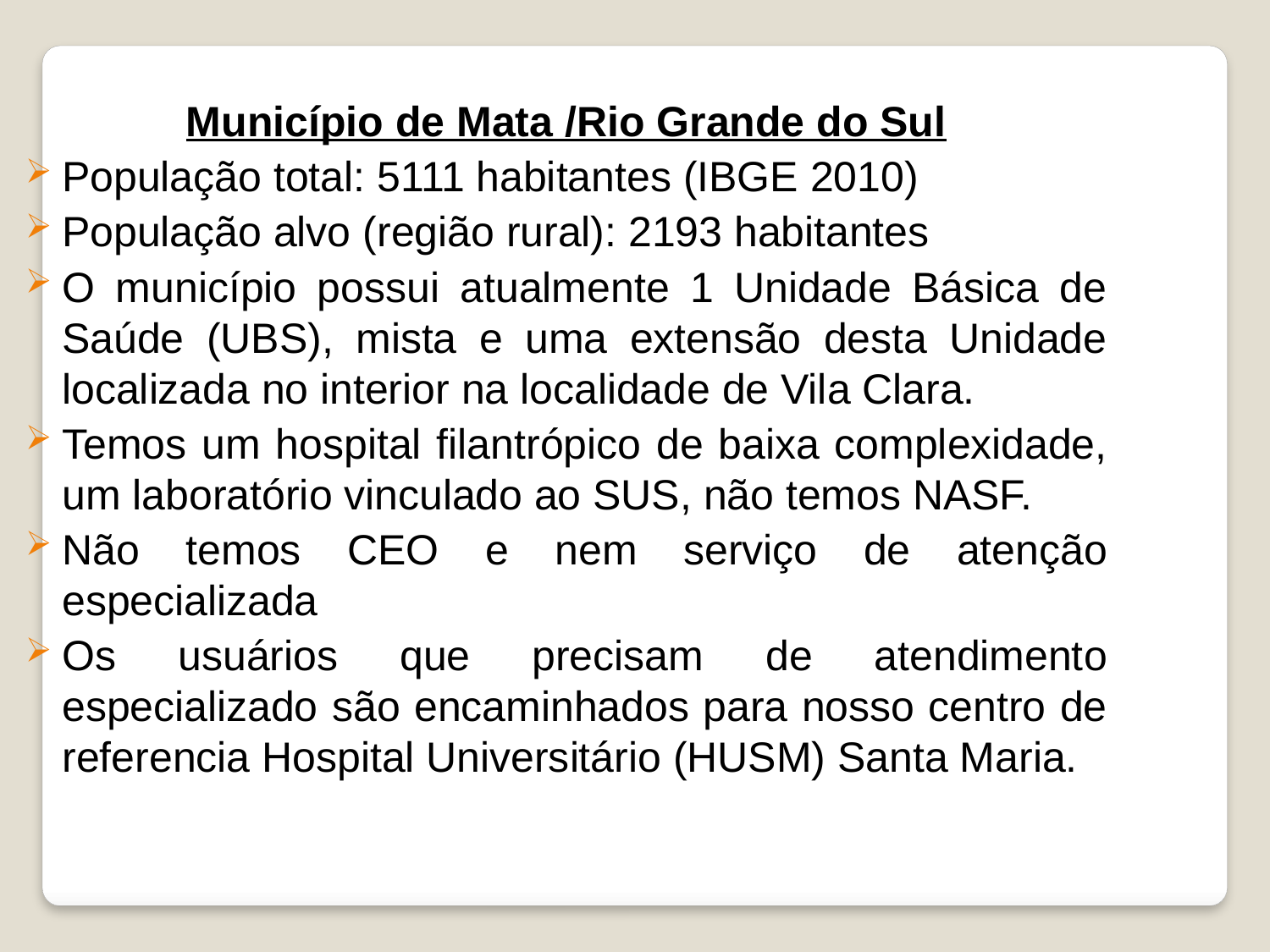

Município de Mata /Rio Grande do Sul
População total: 5111 habitantes (IBGE 2010)
População alvo (região rural): 2193 habitantes
O município possui atualmente 1 Unidade Básica de Saúde (UBS), mista e uma extensão desta Unidade localizada no interior na localidade de Vila Clara.
Temos um hospital filantrópico de baixa complexidade, um laboratório vinculado ao SUS, não temos NASF.
Não temos CEO e nem serviço de atenção especializada
Os usuários que precisam de atendimento especializado são encaminhados para nosso centro de referencia Hospital Universitário (HUSM) Santa Maria.